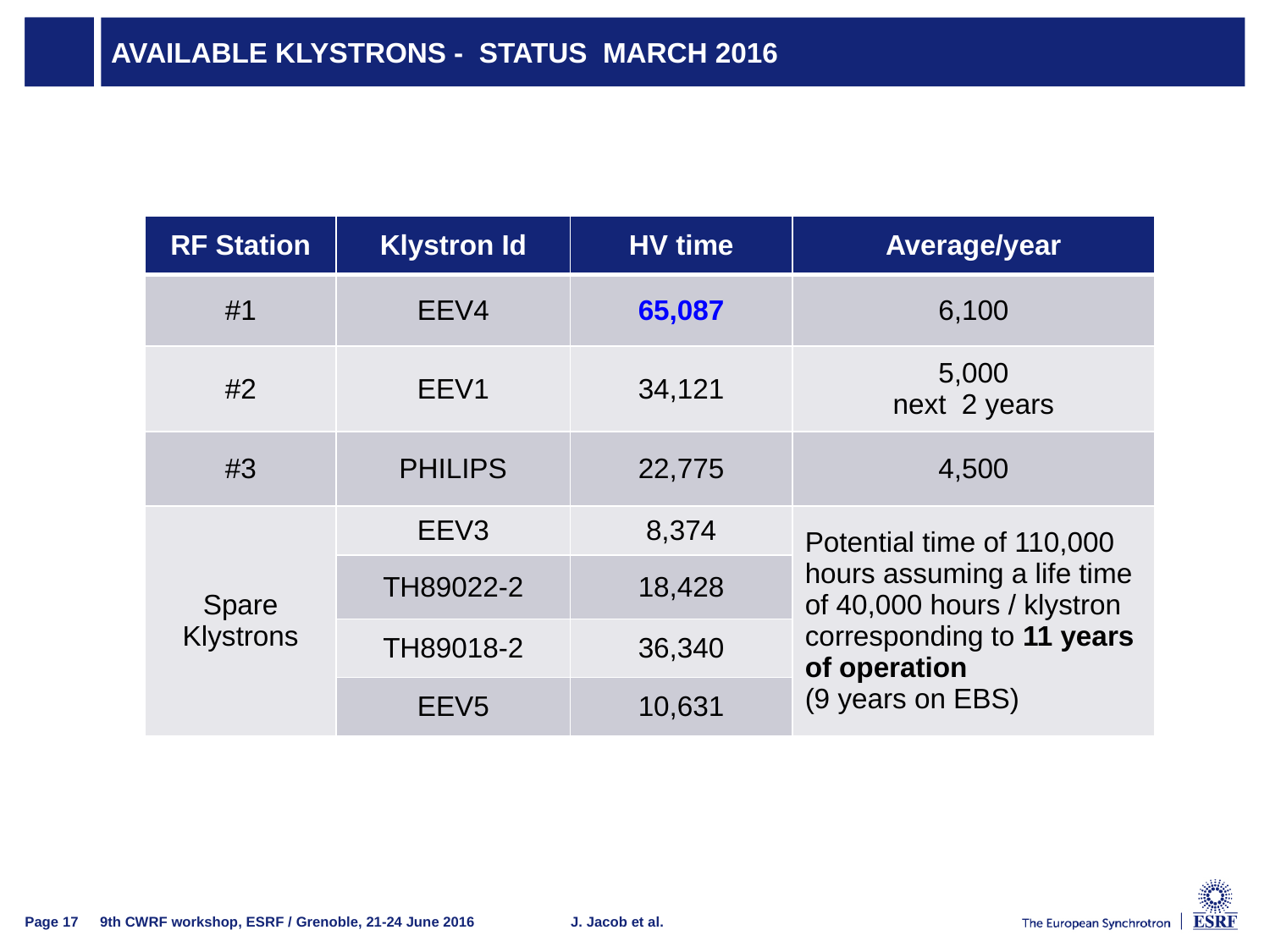

# Available klystrons -  Status  March 2016
| RF Station | Klystron Id | HV time | Average/year |
| --- | --- | --- | --- |
| #1 | EEV4 | 65,087 | 6,100 |
| #2 | EEV1 | 34,121 | 5,000 next 2 years |
| #3 | PHILIPS | 22,775 | 4,500 |
| Spare Klystrons | EEV3 | 8,374 | Potential time of 110,000 hours assuming a life time of 40,000 hours / klystron corresponding to 11 years of operation (9 years on EBS) |
|  | TH89022-2 | 18,428 |  |
|  | TH89018-2 | 36,340 |  |
|  | EEV5 | 10,631 |  |
9th CWRF workshop, ESRF / Grenoble, 21-24 June 2016                        J. Jacob et al.
Page 17